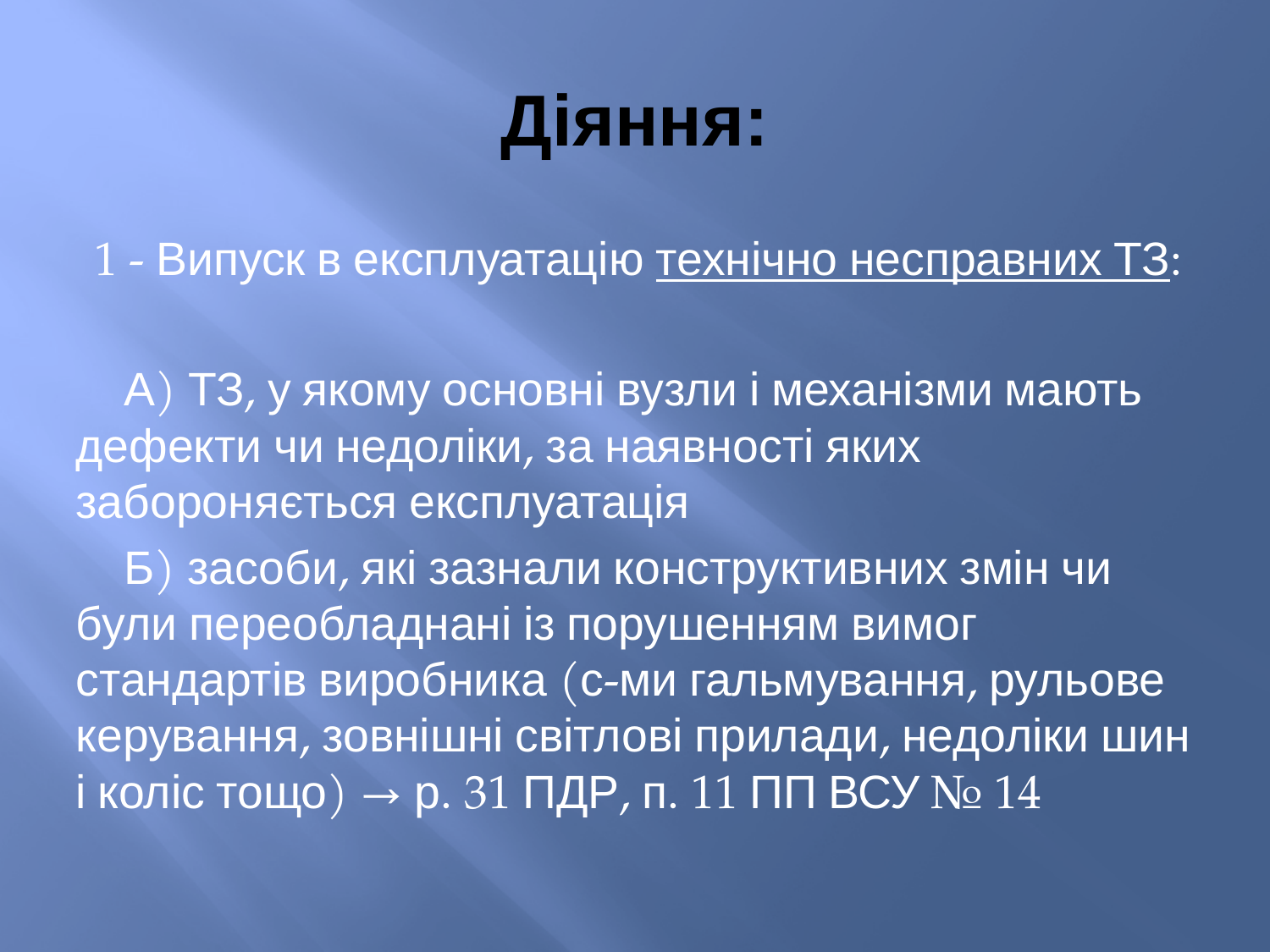

# Діяння:
1 - Випуск в експлуатацію технічно несправних ТЗ:

А) ТЗ, у якому основні вузли і механізми мають дефекти чи недоліки, за наявності яких забороняється експлуатація
Б) засоби, які зазнали конструктивних змін чи були переобладнані із порушенням вимог стандартів виробника (с-ми гальмування, рульове керування, зовнішні світлові прилади, недоліки шин і коліс тощо) → р. 31 ПДР, п. 11 ПП ВСУ № 14